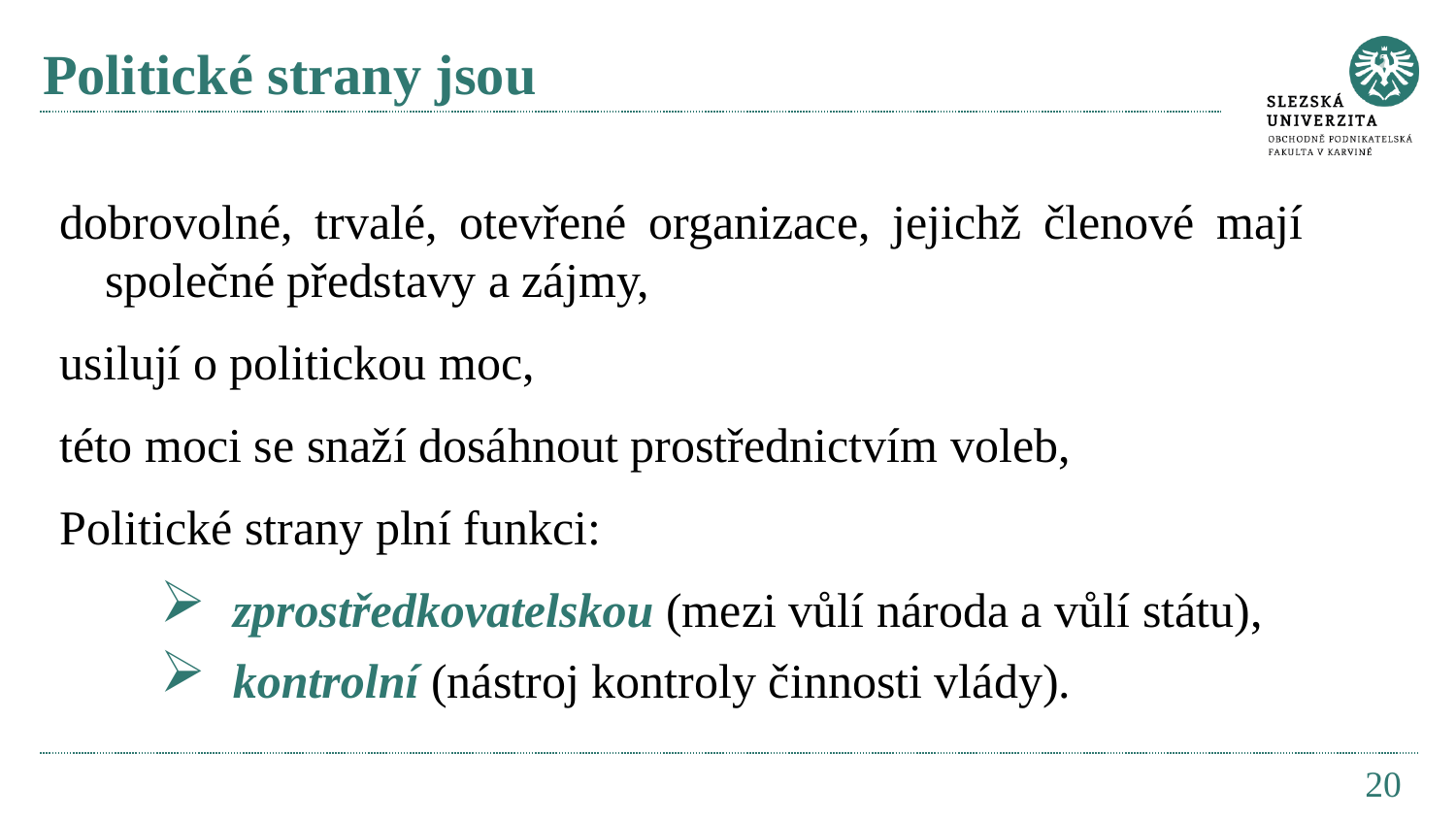

# Politické strany jsou

dobrovolné, trvalé, otevřené organizace, jejichž členové mají společné představy a zájmy,
usilují o politickou moc,
této moci se snaží dosáhnout prostřednictvím voleb,
Politické strany plní funkci:
zprostředkovatelskou (mezi vůlí národa a vůlí státu),
kontrolní (nástroj kontroly činnosti vlády).

20